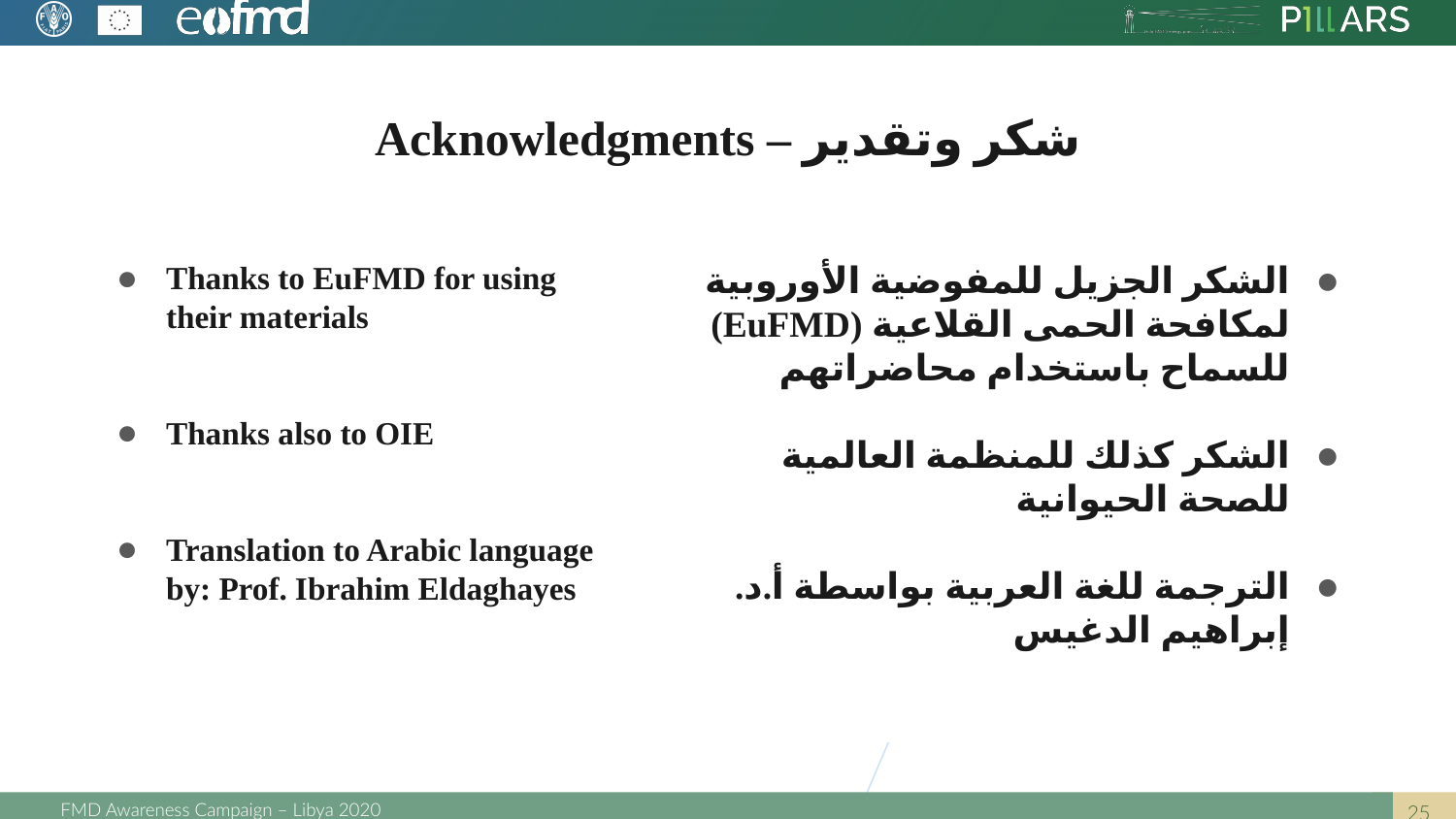

# شكر وتقدير – Acknowledgments
Thanks to EuFMD for using their materials

Thanks also to OIE

Translation to Arabic language by: Prof. Ibrahim Eldaghayes
الشكر الجزيل للمفوضية الأوروبية لمكافحة الحمى القلاعية (EuFMD) للسماح باستخدام محاضراتهم

الشكر كذلك للمنظمة العالمية للصحة الحيوانية

الترجمة للغة العربية بواسطة أ.د. إبراهيم الدغيس
FMD Awareness Campaign – Libya 2020